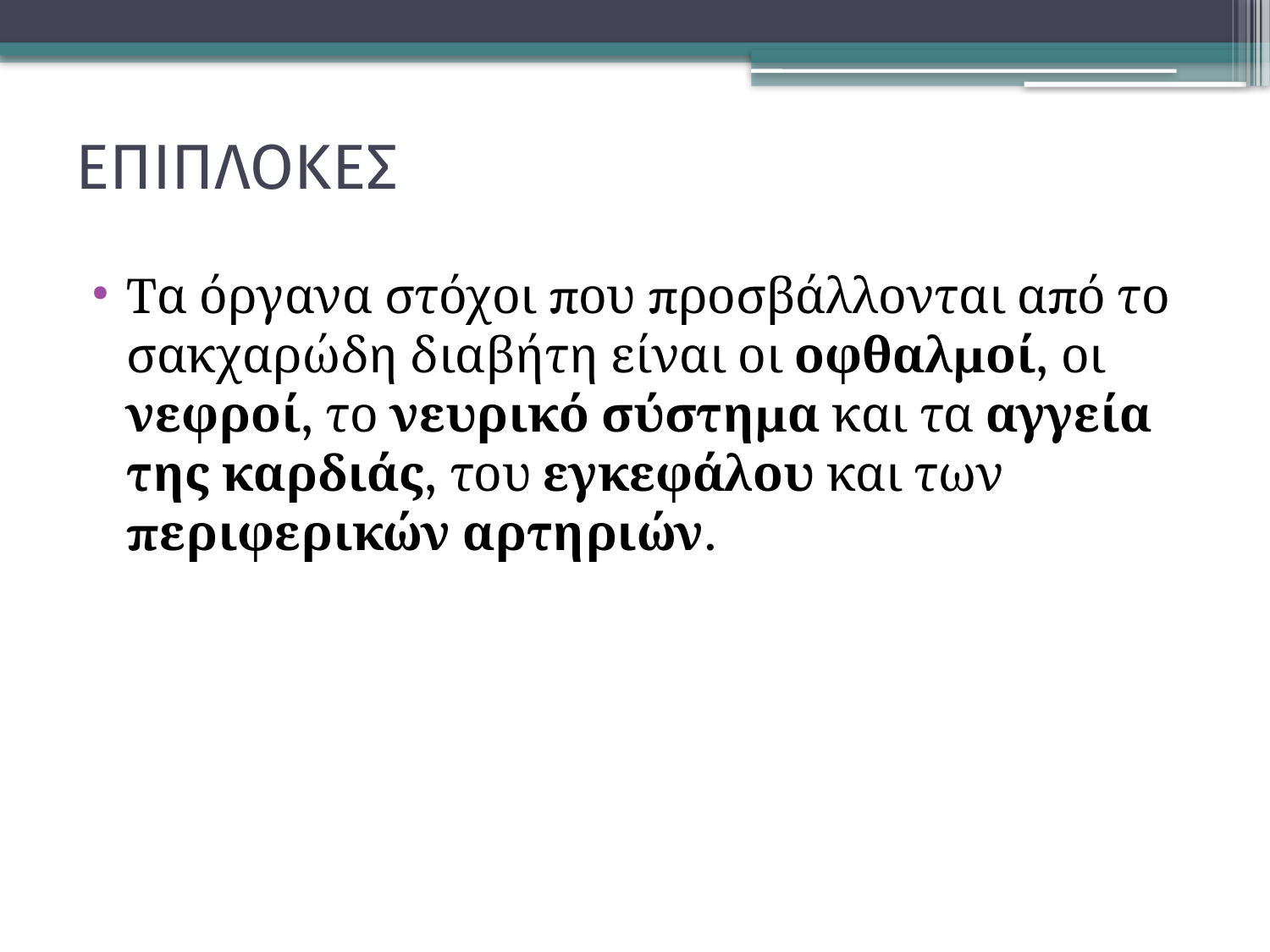

# ΕΠΙΠΛΟΚΕΣ
Τα όργανα στόχοι που προσβάλλονται από το σακχαρώδη διαβήτη είναι οι οφθαλμοί, οι νεφροί, το νευρικό σύστημα και τα αγγεία της καρδιάς, του εγκεφάλου και των περιφερικών αρτηριών.